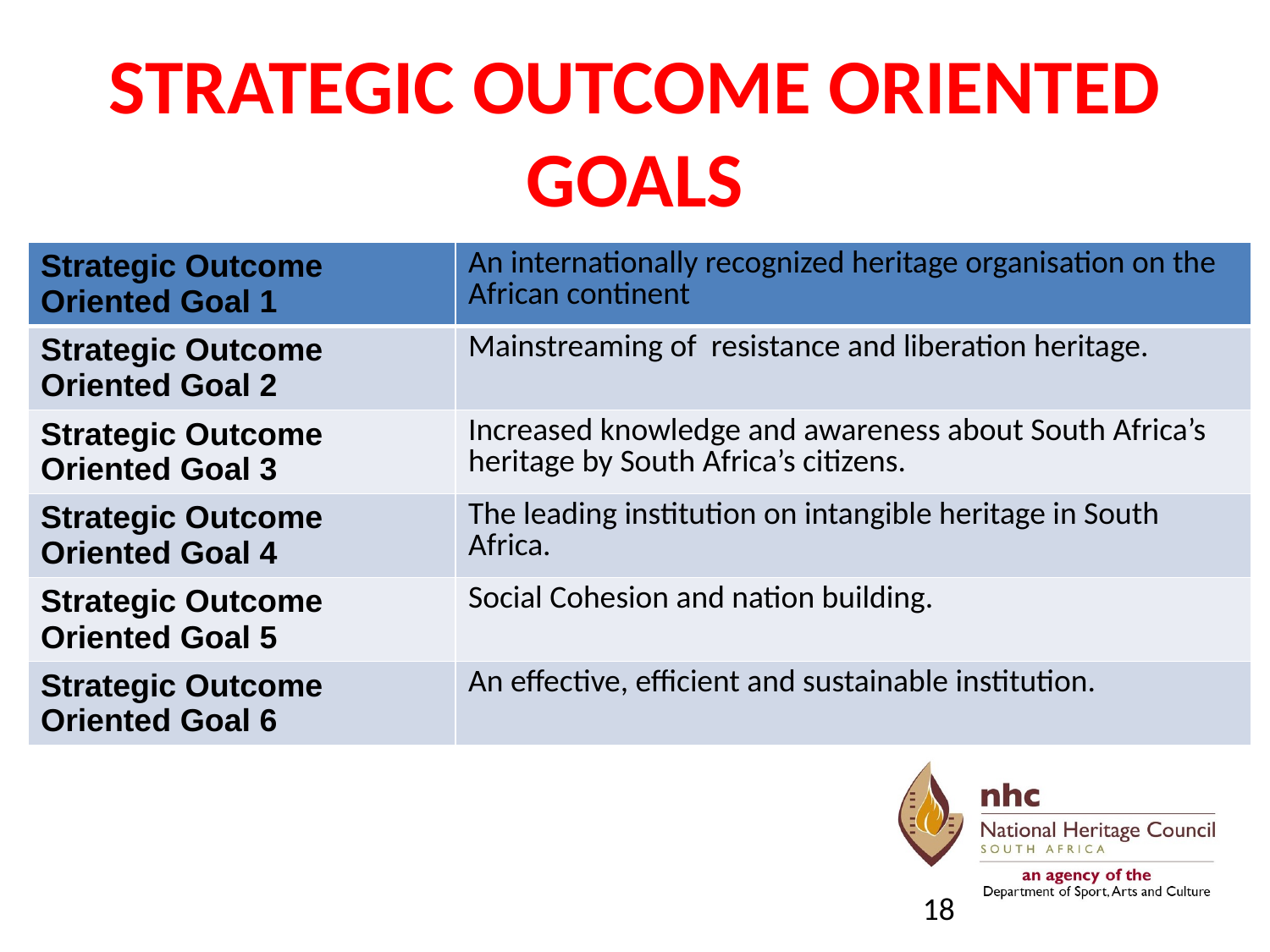

# STRATEGIC OUTCOME ORIENTED GOALS
| Strategic Outcome Oriented Goal 1 | An internationally recognized heritage organisation on the African continent |
| --- | --- |
| Strategic Outcome Oriented Goal 2 | Mainstreaming of resistance and liberation heritage. |
| Strategic Outcome Oriented Goal 3 | Increased knowledge and awareness about South Africa’s heritage by South Africa’s citizens. |
| Strategic Outcome Oriented Goal 4 | The leading institution on intangible heritage in South Africa. |
| Strategic Outcome Oriented Goal 5 | Social Cohesion and nation building. |
| Strategic Outcome Oriented Goal 6 | An effective, efficient and sustainable institution. |
18